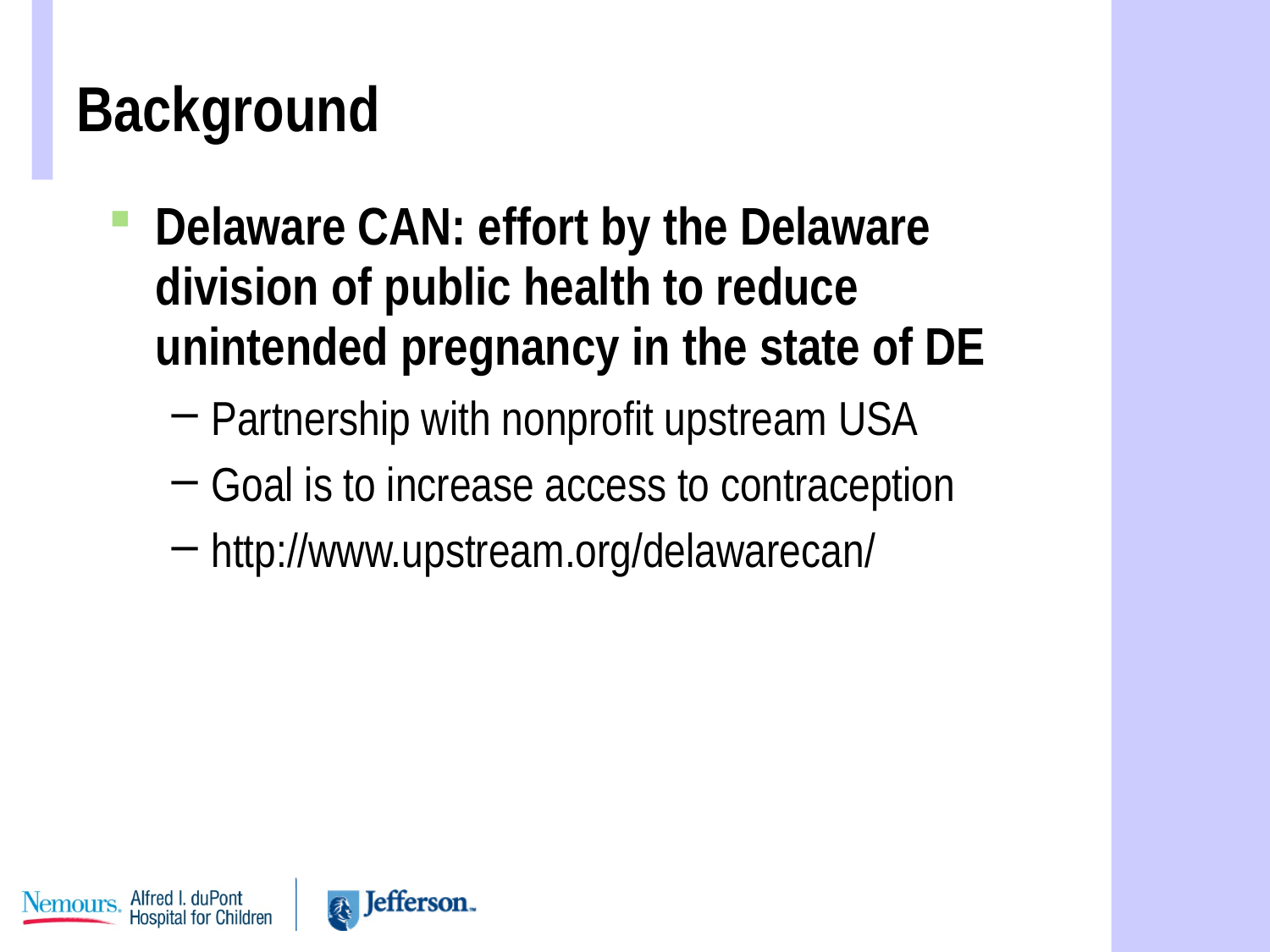

# Background
Delaware CAN: effort by the Delaware division of public health to reduce unintended pregnancy in the state of DE
Partnership with nonprofit upstream USA
Goal is to increase access to contraception
http://www.upstream.org/delawarecan/